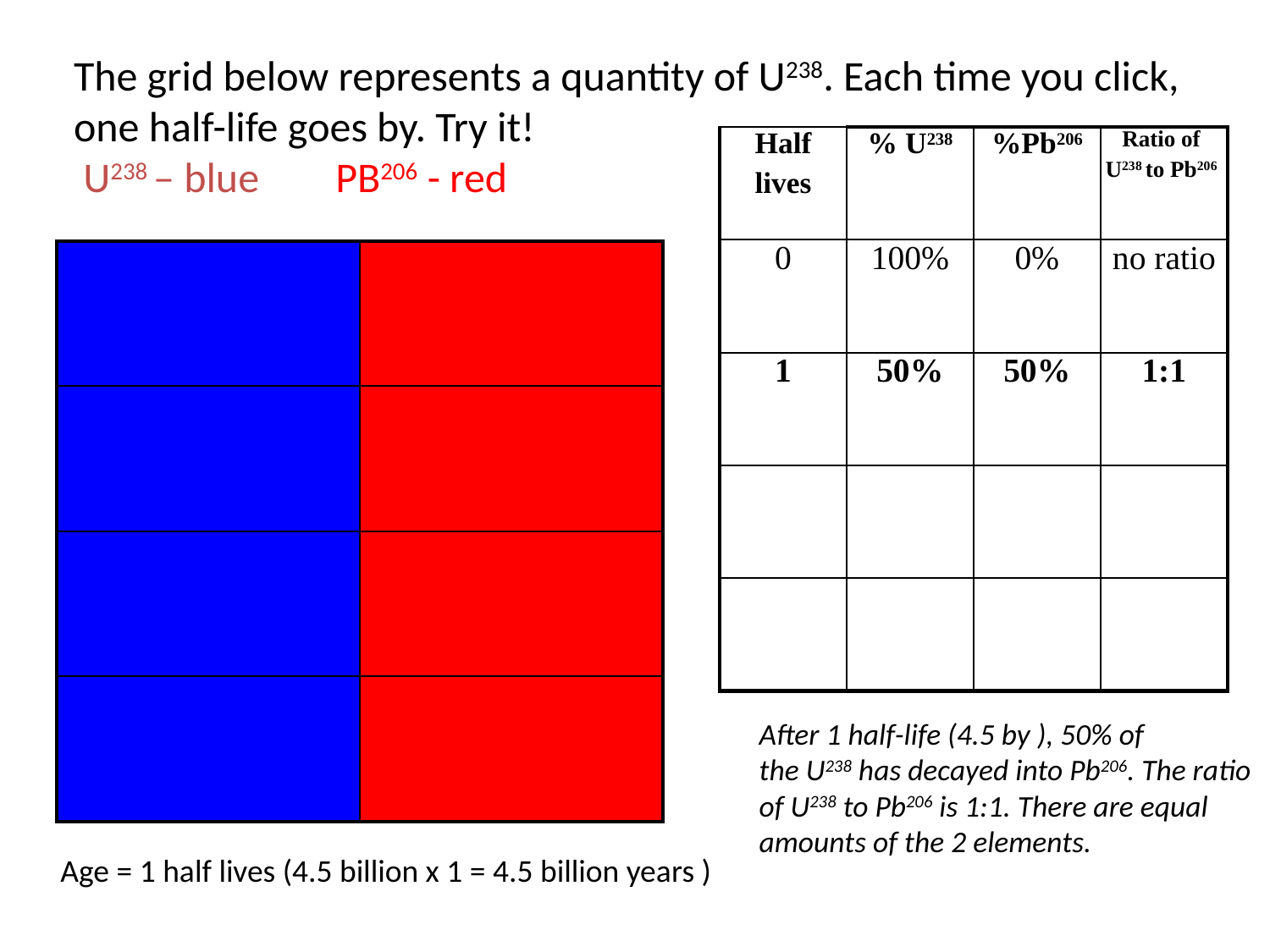

The grid below represents a quantity of U238. Each time you click,
one half-life goes by. Try it!
 U238 – blue        PB206 - red
| Half lives | % U238 | %Pb206 | Ratio of U238 to Pb206 |
| --- | --- | --- | --- |
| 0 | 100% | 0% | no ratio |
| 1 | 50% | 50% | 1:1 |
|  |  |  |  |
|  |  |  |  |
|  |  |
| --- | --- |
|  |  |
|  |  |
|  |  |
After 1 half-life (4.5 by ), 50% of
the U238 has decayed into Pb206. The ratio
of U238 to Pb206 is 1:1. There are equal
amounts of the 2 elements.
Age = 1 half lives (4.5 billion x 1 = 4.5 billion years )